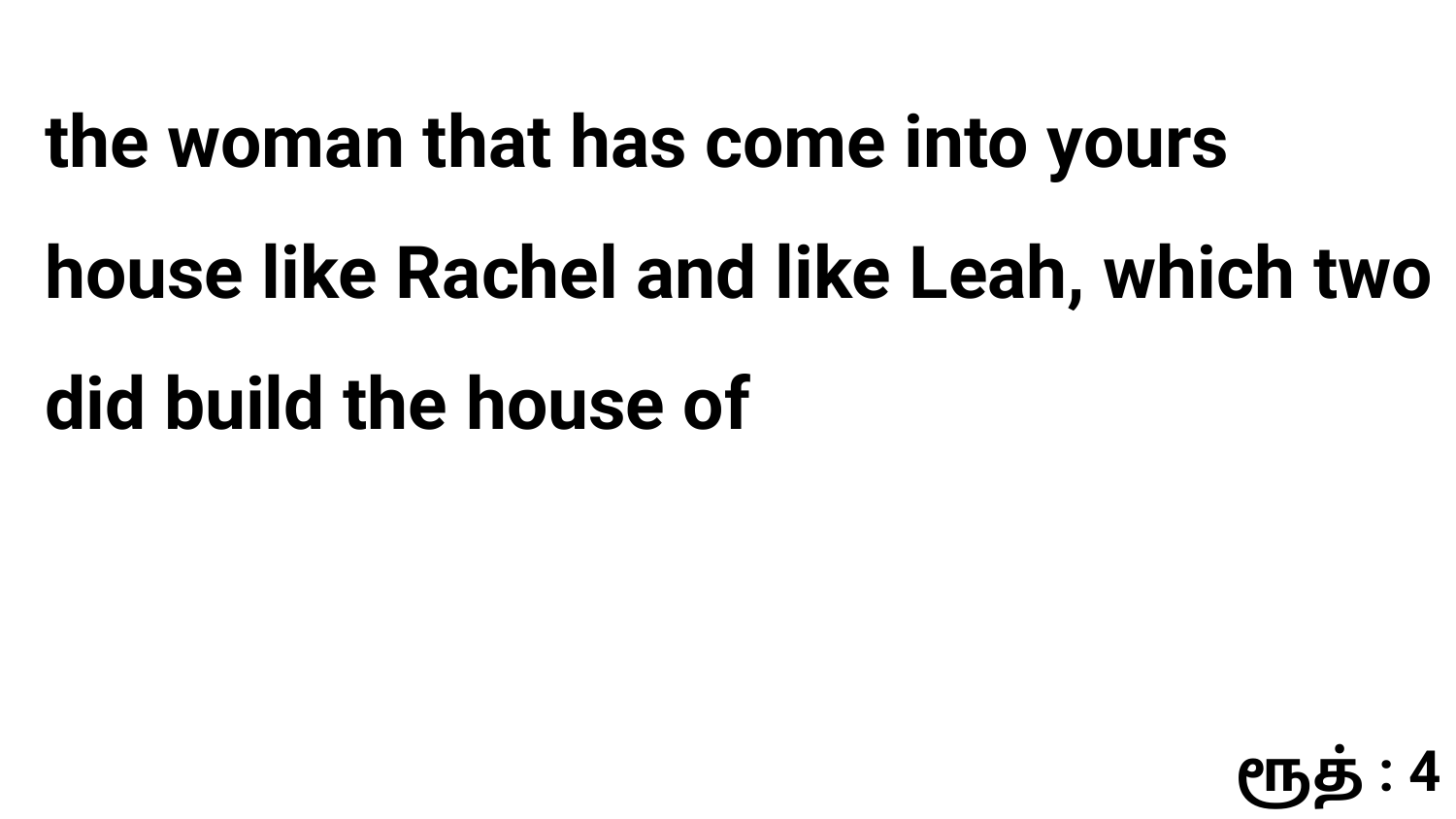

the woman that has come into yours house like Rachel and like Leah, which two did build the house of
ரூத் : 4